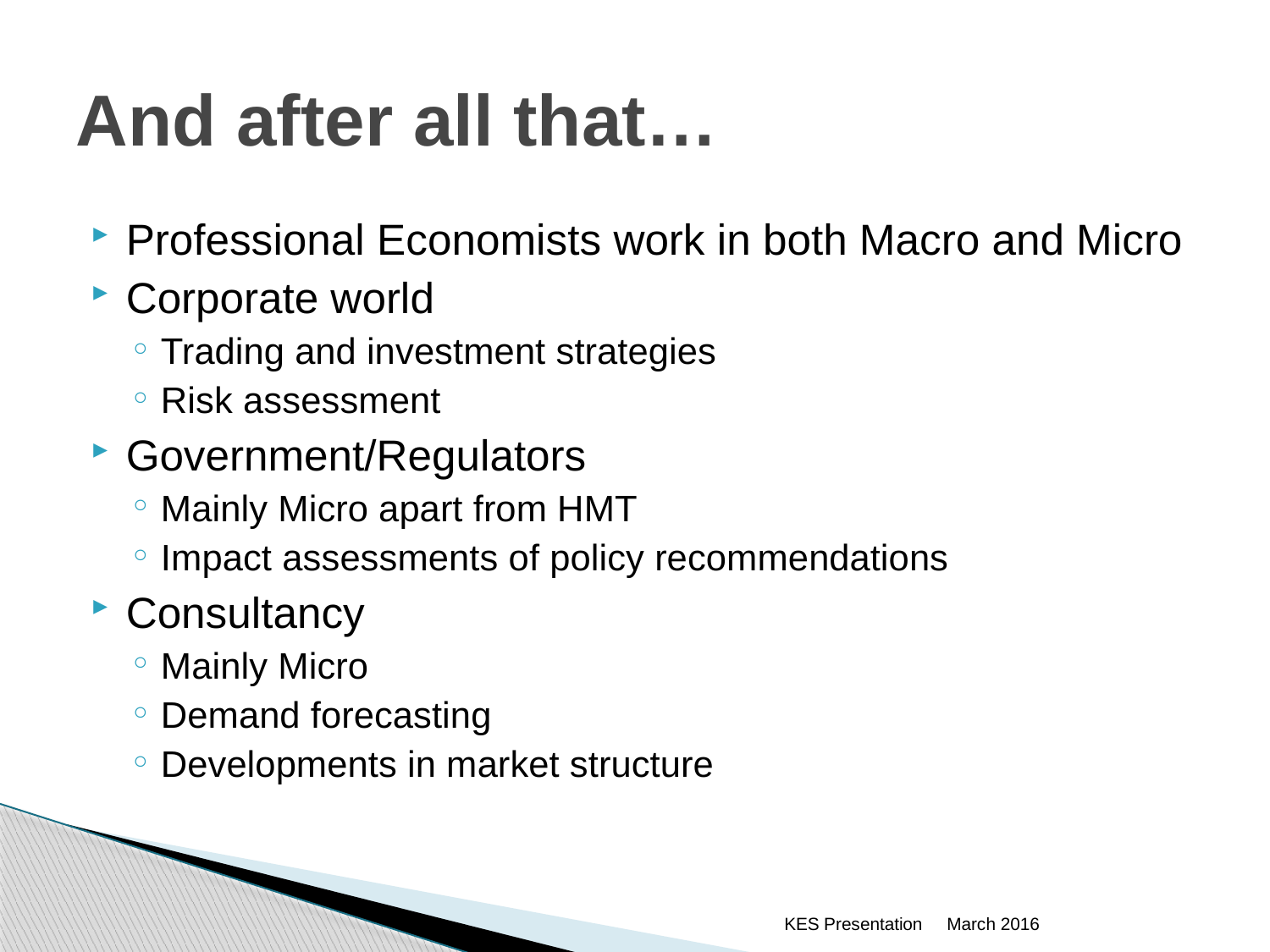

# And after all that…
Professional Economists work in both Macro and Micro
Corporate world
Trading and investment strategies
Risk assessment
Government/Regulators
Mainly Micro apart from HMT
Impact assessments of policy recommendations
Consultancy
Mainly Micro
Demand forecasting
Developments in market structure
KES Presentation
March 2016